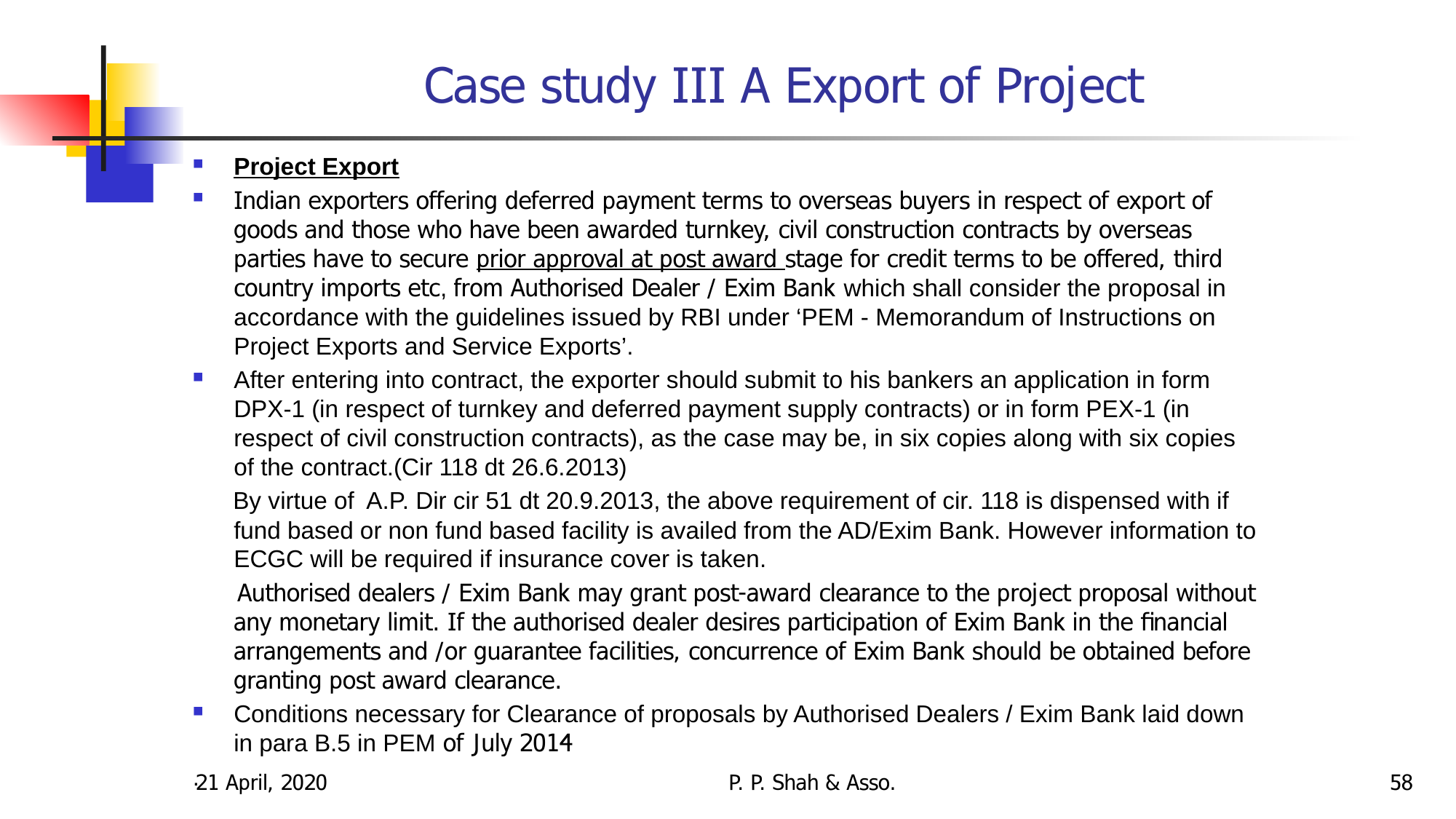

# Case study III A Export of Project
Project Export
Indian exporters offering deferred payment terms to overseas buyers in respect of export of goods and those who have been awarded turnkey, civil construction contracts by overseas parties have to secure prior approval at post award stage for credit terms to be offered, third country imports etc, from Authorised Dealer / Exim Bank which shall consider the proposal in accordance with the guidelines issued by RBI under ‘PEM - Memorandum of Instructions on Project Exports and Service Exports’.
After entering into contract, the exporter should submit to his bankers an application in form DPX-1 (in respect of turnkey and deferred payment supply contracts) or in form PEX-1 (in respect of civil construction contracts), as the case may be, in six copies along with six copies of the contract.(Cir 118 dt 26.6.2013)
      By virtue of  A.P. Dir cir 51 dt 20.9.2013, the above requirement of cir. 118 is dispensed with if fund based or non fund based facility is availed from the AD/Exim Bank. However information to ECGC will be required if insurance cover is taken.
      Authorised dealers / Exim Bank may grant post-award clearance to the project proposal without any monetary limit. If the authorised dealer desires participation of Exim Bank in the financial arrangements and /or guarantee facilities, concurrence of Exim Bank should be obtained before granting post award clearance.
Conditions necessary for Clearance of proposals by Authorised Dealers / Exim Bank laid down in para B.5 in PEM of July 2014
.
21 April, 2020
P. P. Shah & Asso.
58